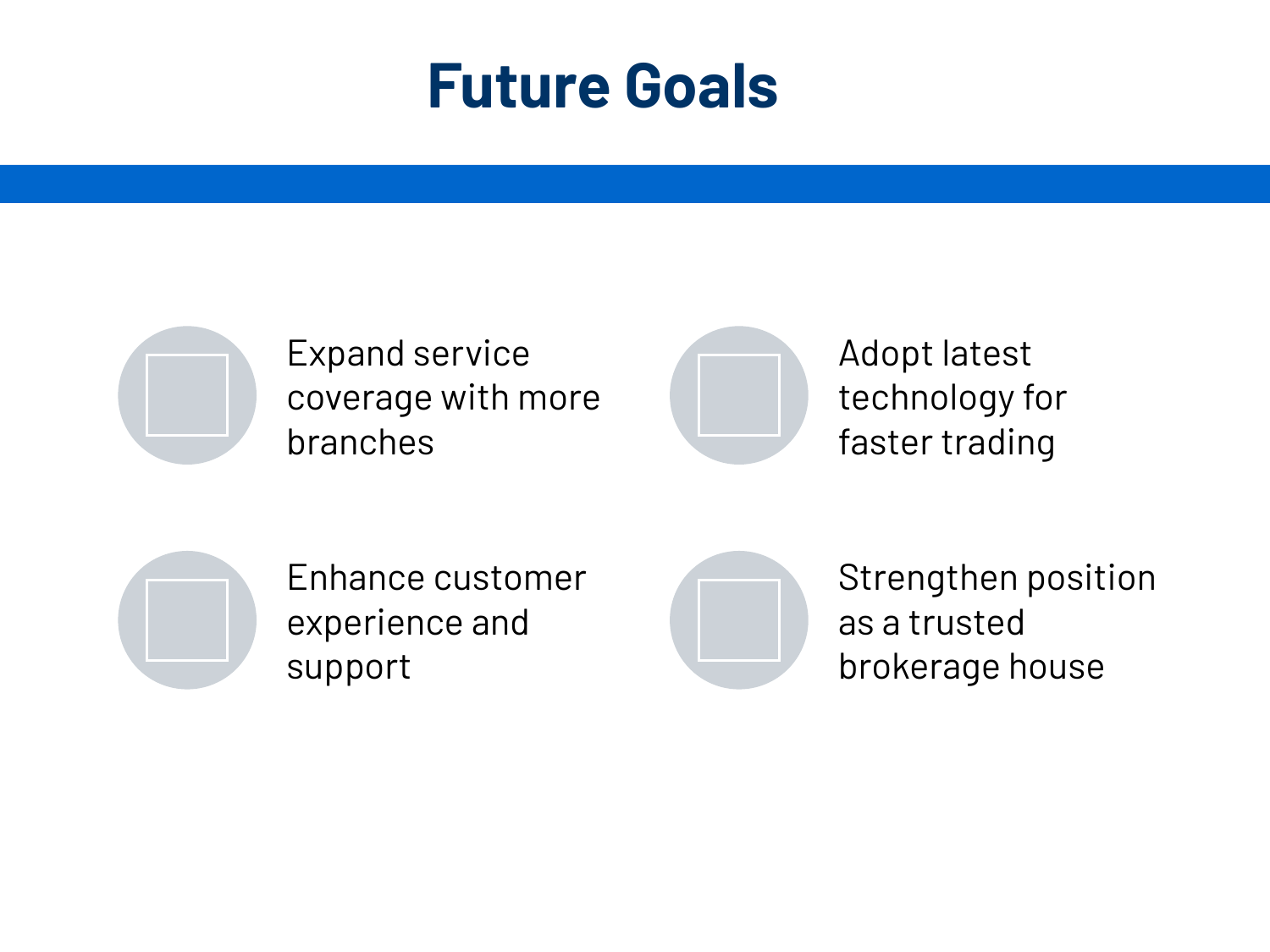

Future Goals

Expand service coverage with more branches
Adopt latest technology for faster trading
Enhance customer experience and support
Strengthen position as a trusted brokerage house